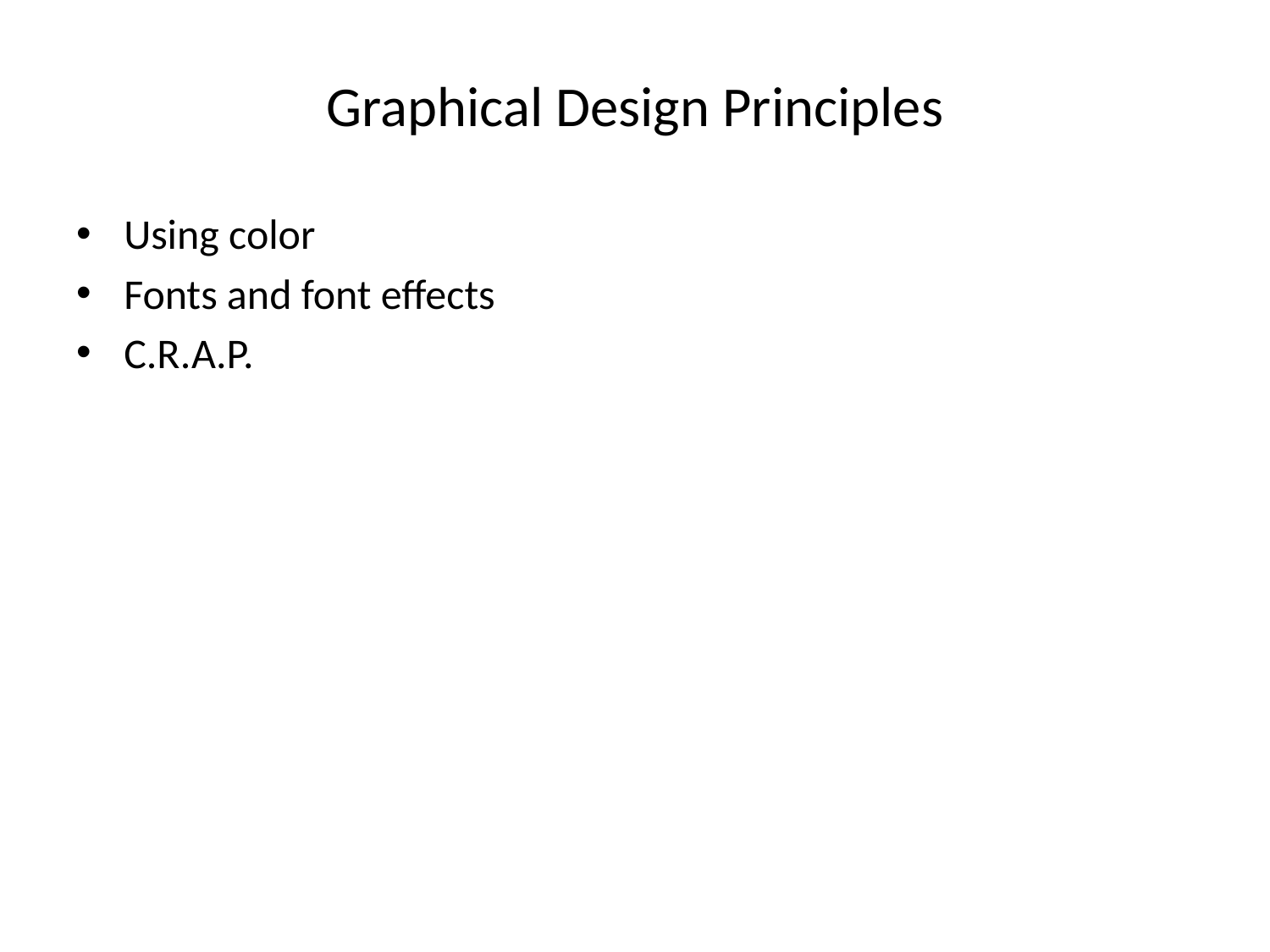

# Graphical Design Principles
Using color
Fonts and font effects
C.R.A.P.